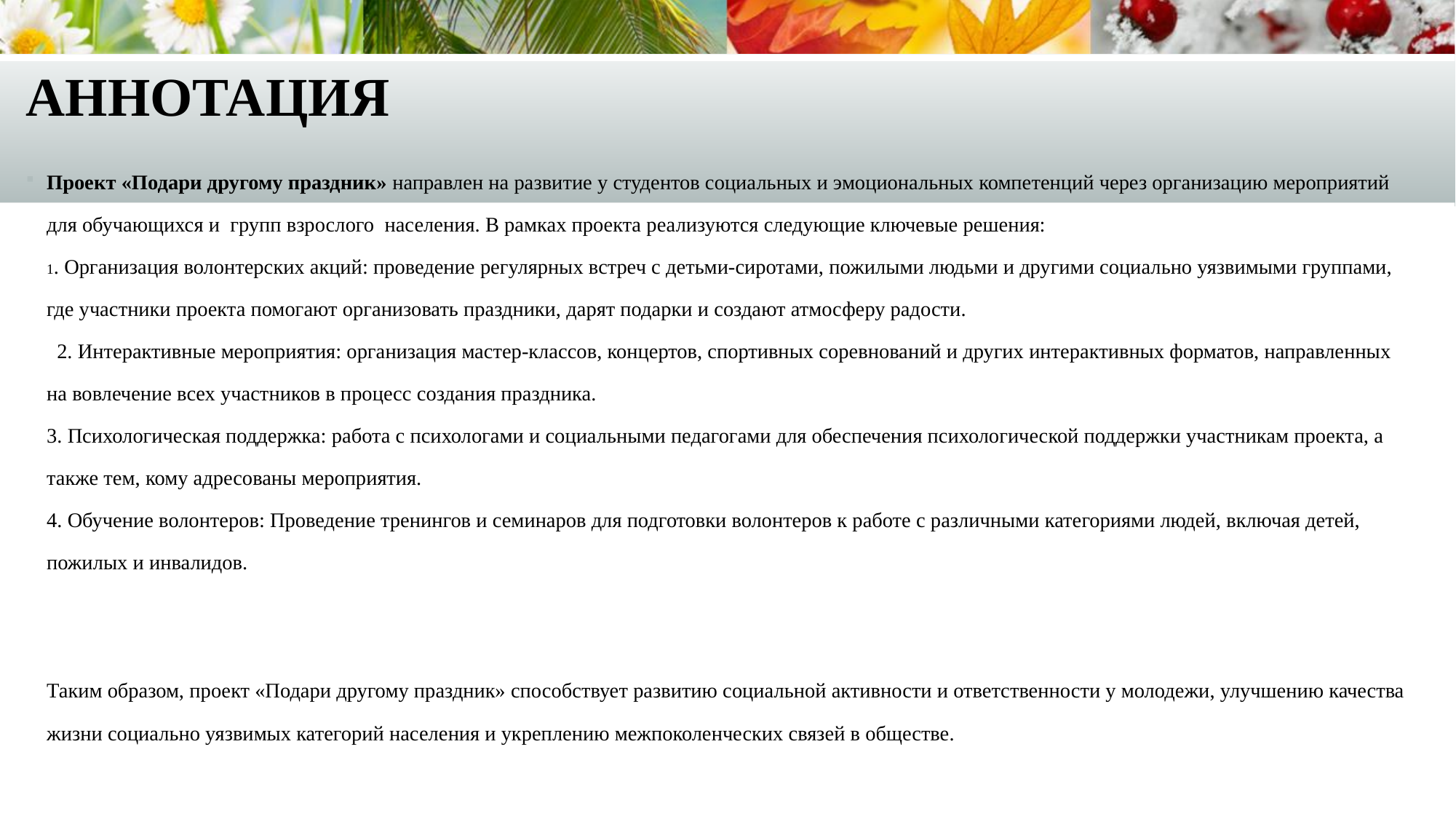

# Аннотация
Проект «Подари другому праздник» направлен на развитие у студентов социальных и эмоциональных компетенций через организацию мероприятий для обучающихся и  групп взрослого  населения. В рамках проекта реализуются следующие ключевые решения:
1. Организация волонтерских акций: проведение регулярных встреч с детьми-сиротами, пожилыми людьми и другими социально уязвимыми группами, где участники проекта помогают организовать праздники, дарят подарки и создают атмосферу радости.
   2. Интерактивные мероприятия: организация мастер-классов, концертов, спортивных соревнований и других интерактивных форматов, направленных на вовлечение всех участников в процесс создания праздника.
3. Психологическая поддержка: работа с психологами и социальными педагогами для обеспечения психологической поддержки участникам проекта, а также тем, кому адресованы мероприятия.
4. Обучение волонтеров: Проведение тренингов и семинаров для подготовки волонтеров к работе с различными категориями людей, включая детей, пожилых и инвалидов.
Таким образом, проект «Подари другому праздник» способствует развитию социальной активности и ответственности у молодежи, улучшению качества жизни социально уязвимых категорий населения и укреплению межпоколенческих связей в обществе.